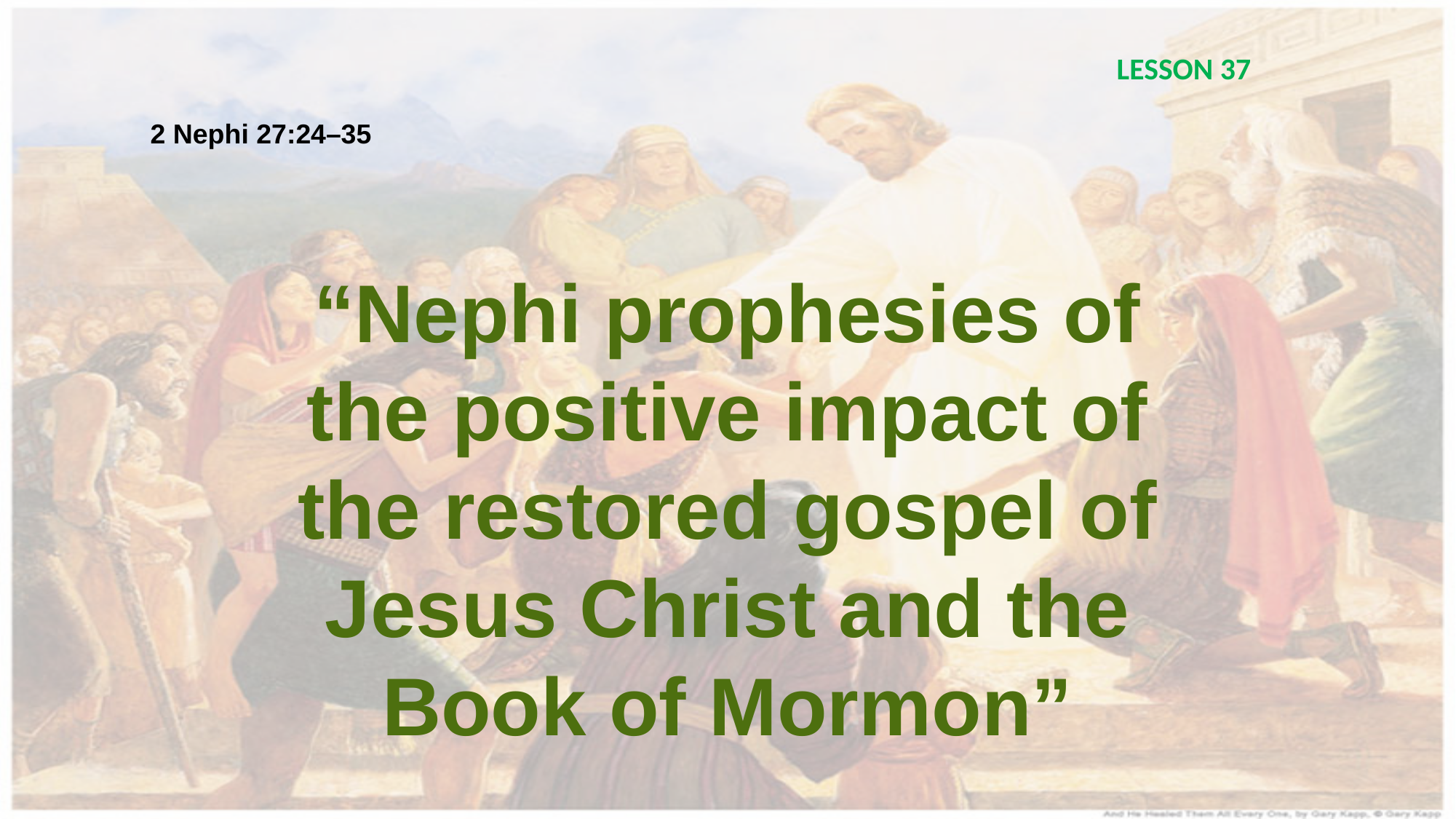

LESSON 37
2 Nephi 27:24–35
“Nephi prophesies of the positive impact of the restored gospel of Jesus Christ and the Book of Mormon”